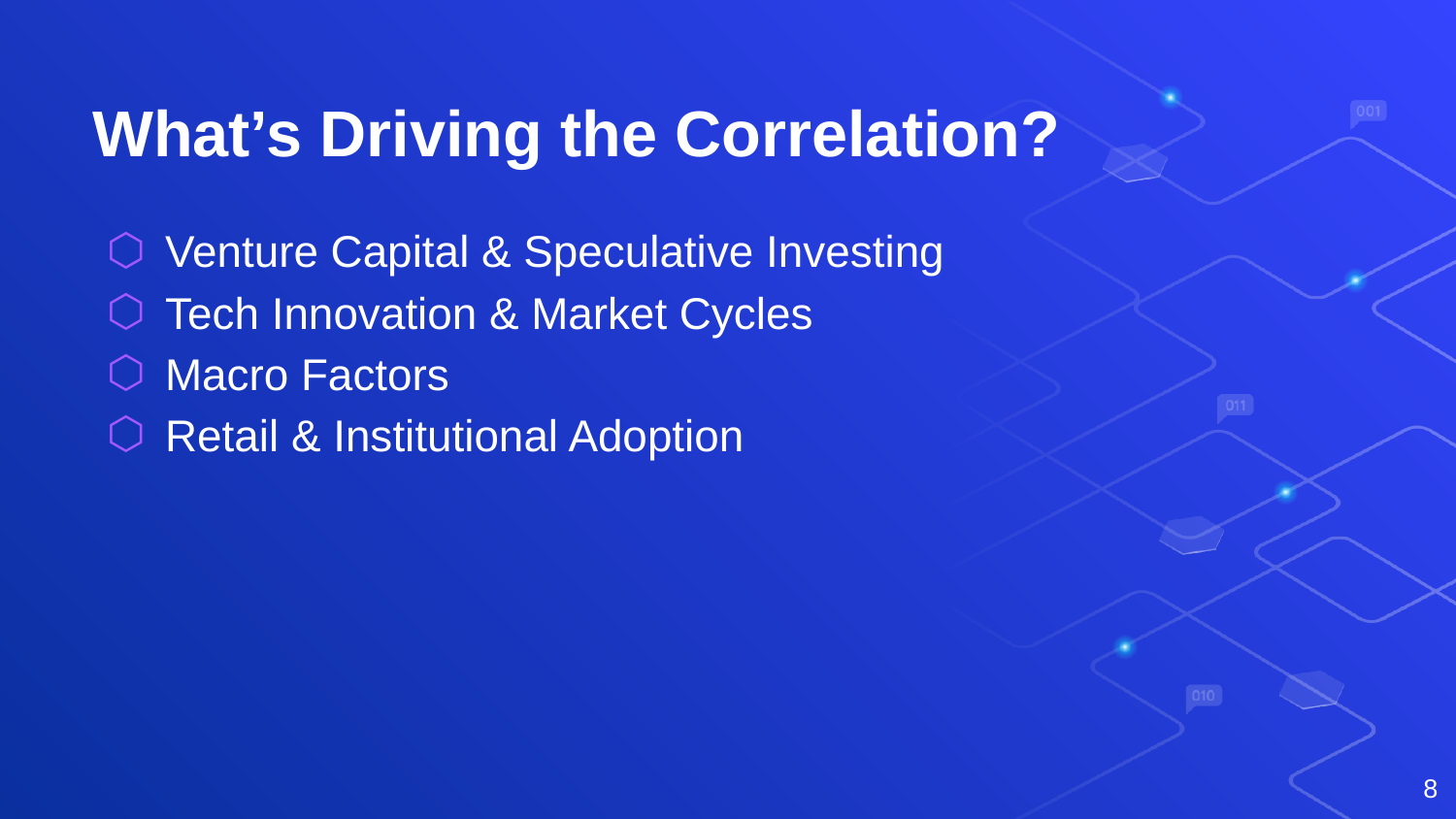

# What’s Driving the Correlation?
Venture Capital & Speculative Investing
Tech Innovation & Market Cycles
Macro Factors
Retail & Institutional Adoption
8